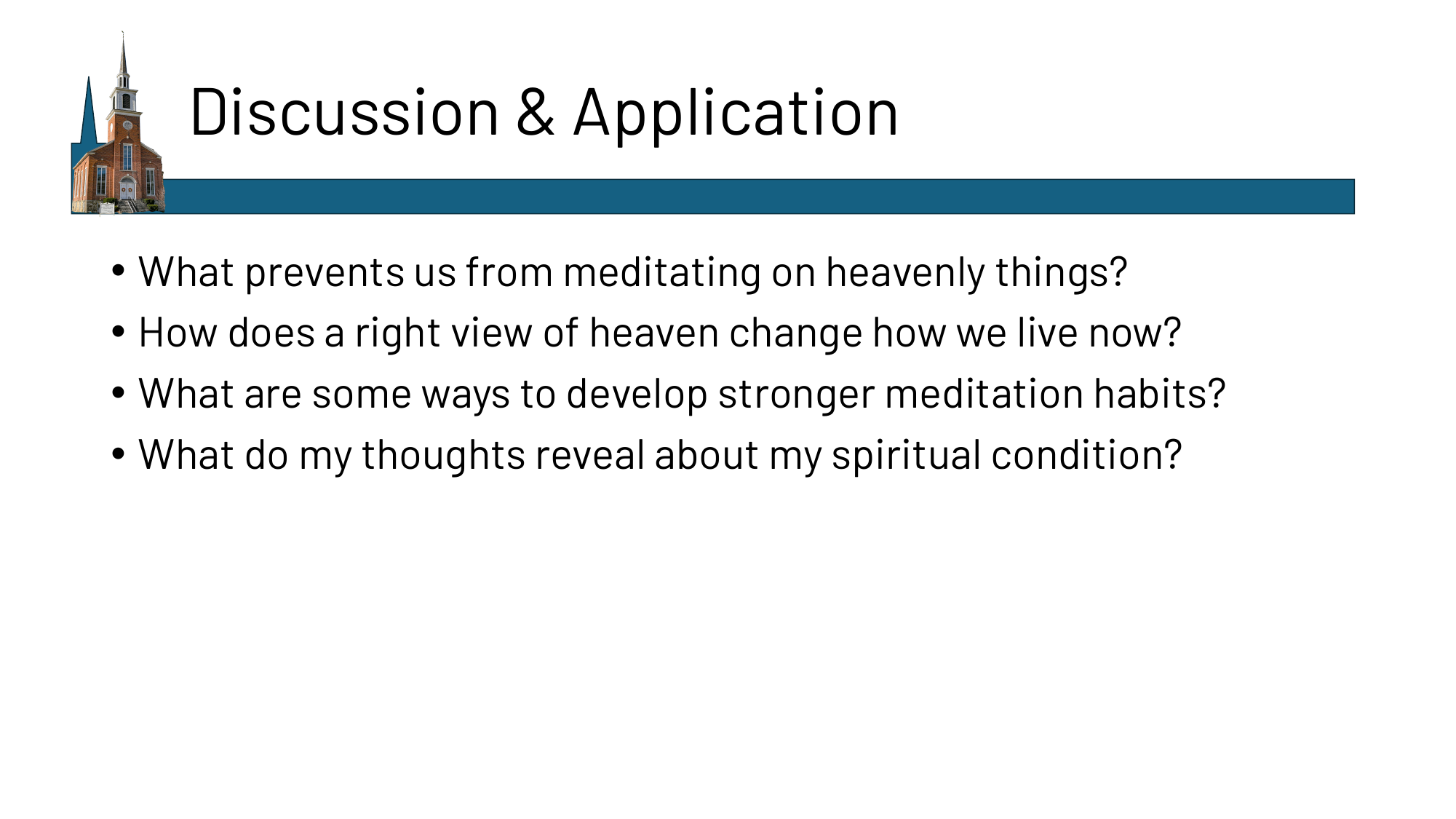

# Discussion & Application
What prevents us from meditating on heavenly things?
How does a right view of heaven change how we live now?
What are some ways to develop stronger meditation habits?
What do my thoughts reveal about my spiritual condition?